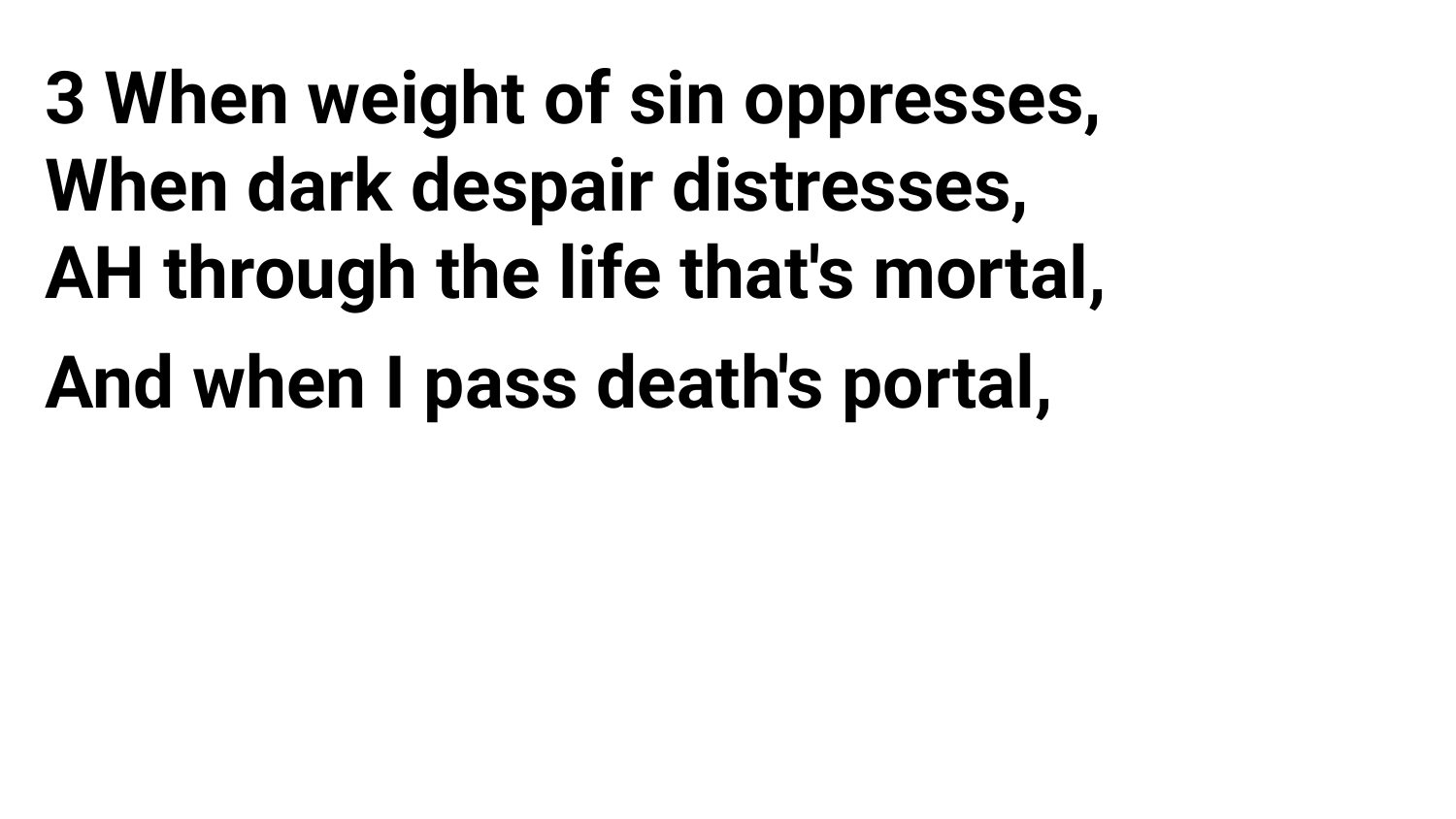

3 When weight of sin oppresses,
When dark despair distresses,
AH through the life that's mortal,
And when I pass death's portal,